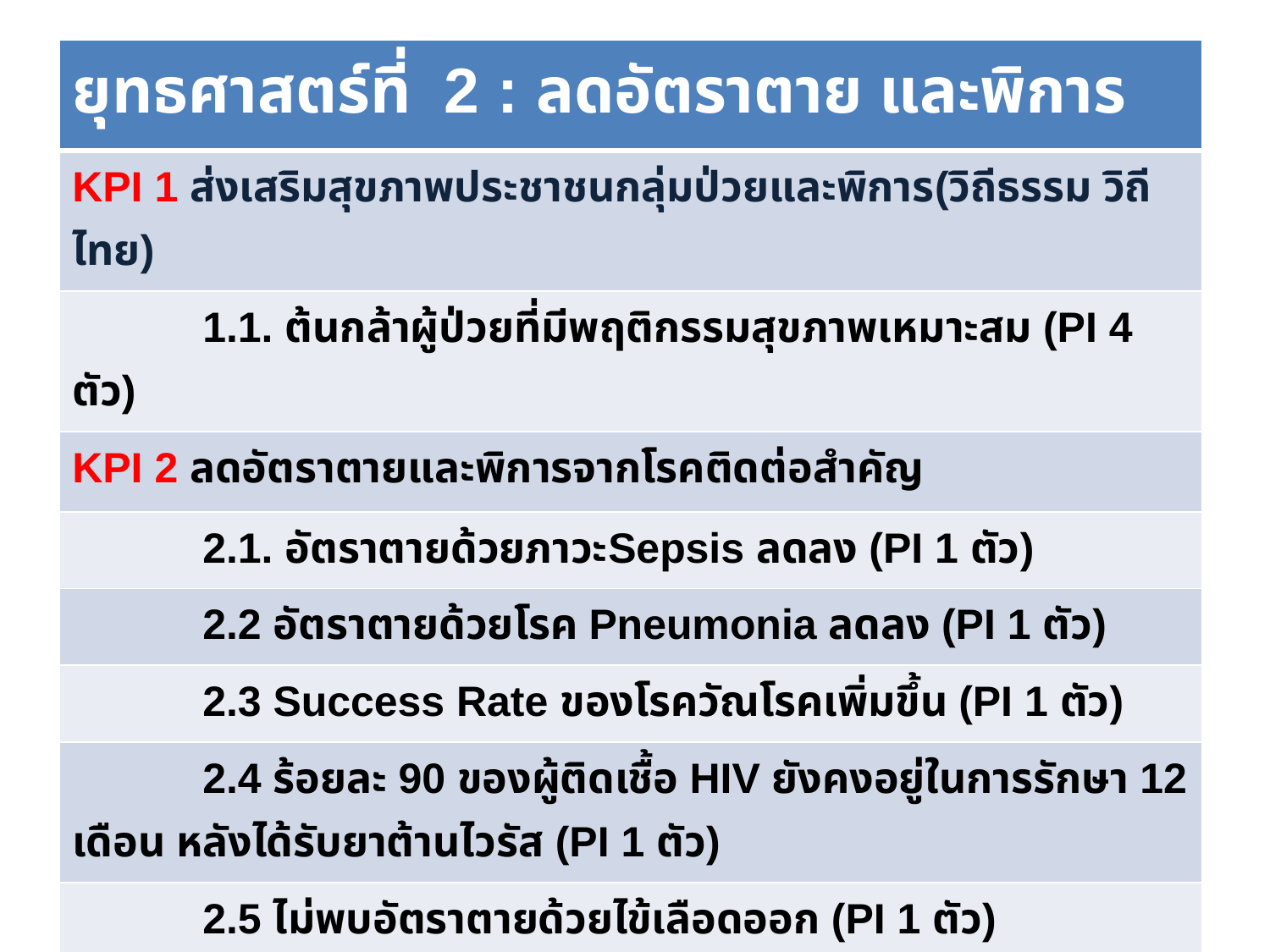

| ยุทธศาสตร์ที่ 2 : ลดอัตราตาย และพิการ |
| --- |
| KPI 1 ส่งเสริมสุขภาพประชาชนกลุ่มป่วยและพิการ(วิถีธรรม วิถีไทย) |
| 1.1. ต้นกล้าผู้ป่วยที่มีพฤติกรรมสุขภาพเหมาะสม (PI 4 ตัว) |
| KPI 2 ลดอัตราตายและพิการจากโรคติดต่อสำคัญ |
| 2.1. อัตราตายด้วยภาวะSepsis ลดลง (PI 1 ตัว) |
| 2.2 อัตราตายด้วยโรค Pneumonia ลดลง (PI 1 ตัว) |
| 2.3 Success Rate ของโรควัณโรคเพิ่มขึ้น (PI 1 ตัว) |
| 2.4 ร้อยละ 90 ของผู้ติดเชื้อ HIV ยังคงอยู่ในการรักษา 12 เดือน หลังได้รับยาต้านไวรัส (PI 1 ตัว) |
| 2.5 ไม่พบอัตราตายด้วยไข้เลือดออก (PI 1 ตัว) |
| 2.6 อัตราตายด้วย Streptococcus susis ลดลง (PI 1 ตัว) |